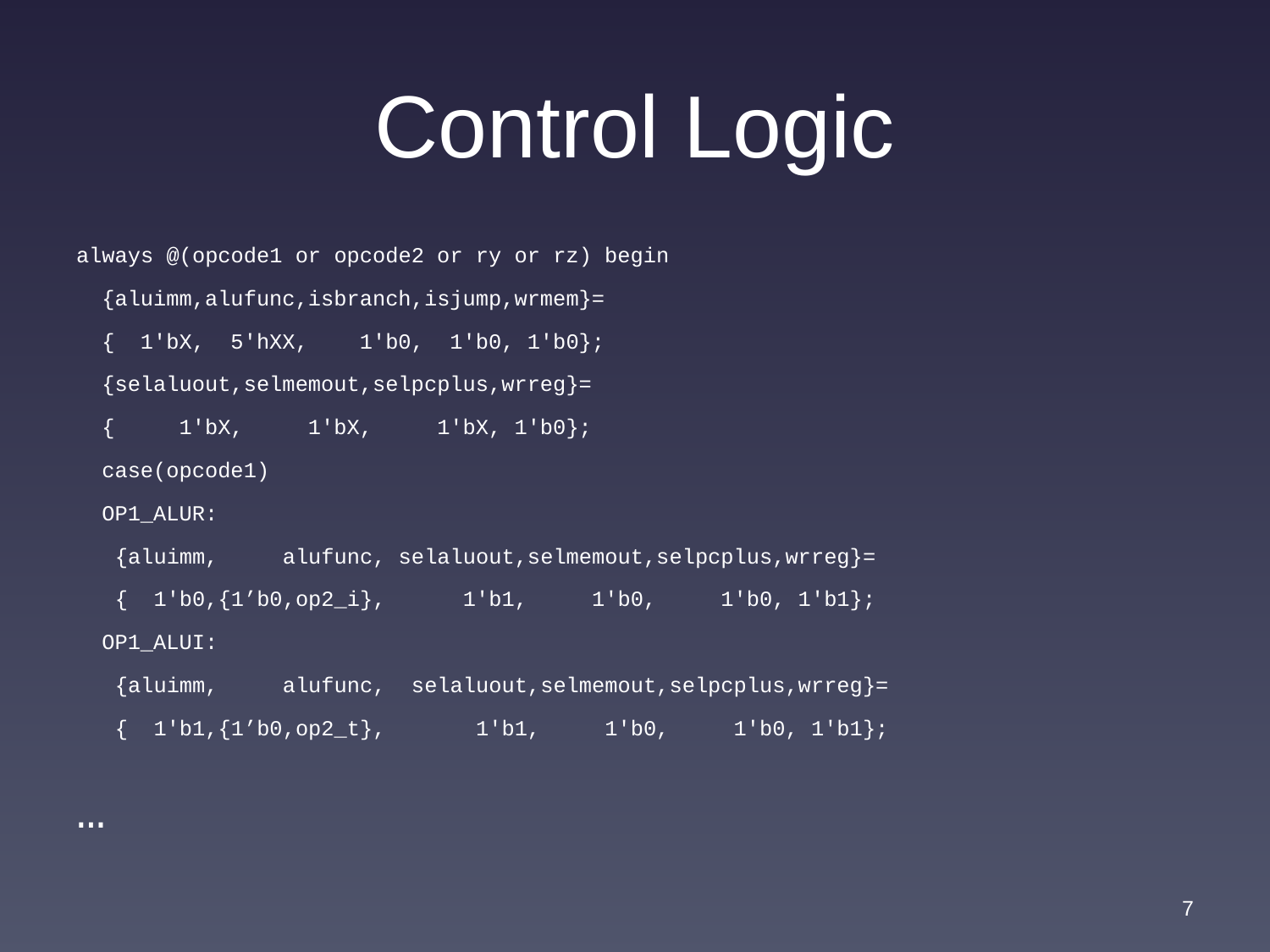

# Control Logic
always @(opcode1 or opcode2 or ry or rz) begin
  {aluimm,alufunc,isbranch,isjump,wrmem}=
  {  1'bX,  5'hXX,    1'b0,  1'b0, 1'b0};
  {selaluout,selmemout,selpcplus,wrreg}=
  {     1'bX,     1'bX,     1'bX, 1'b0};
  case(opcode1)
  OP1_ALUR:
   {aluimm,     alufunc, selaluout,selmemout,selpcplus,wrreg}=
   {  1'b0,{1’b0,op2_i},      1'b1,     1'b0,     1'b0, 1'b1};
  OP1_ALUI:
   {aluimm,     alufunc,  selaluout,selmemout,selpcplus,wrreg}=
   {  1'b1,{1’b0,op2_t},       1'b1,     1'b0,     1'b0, 1'b1};
…

7